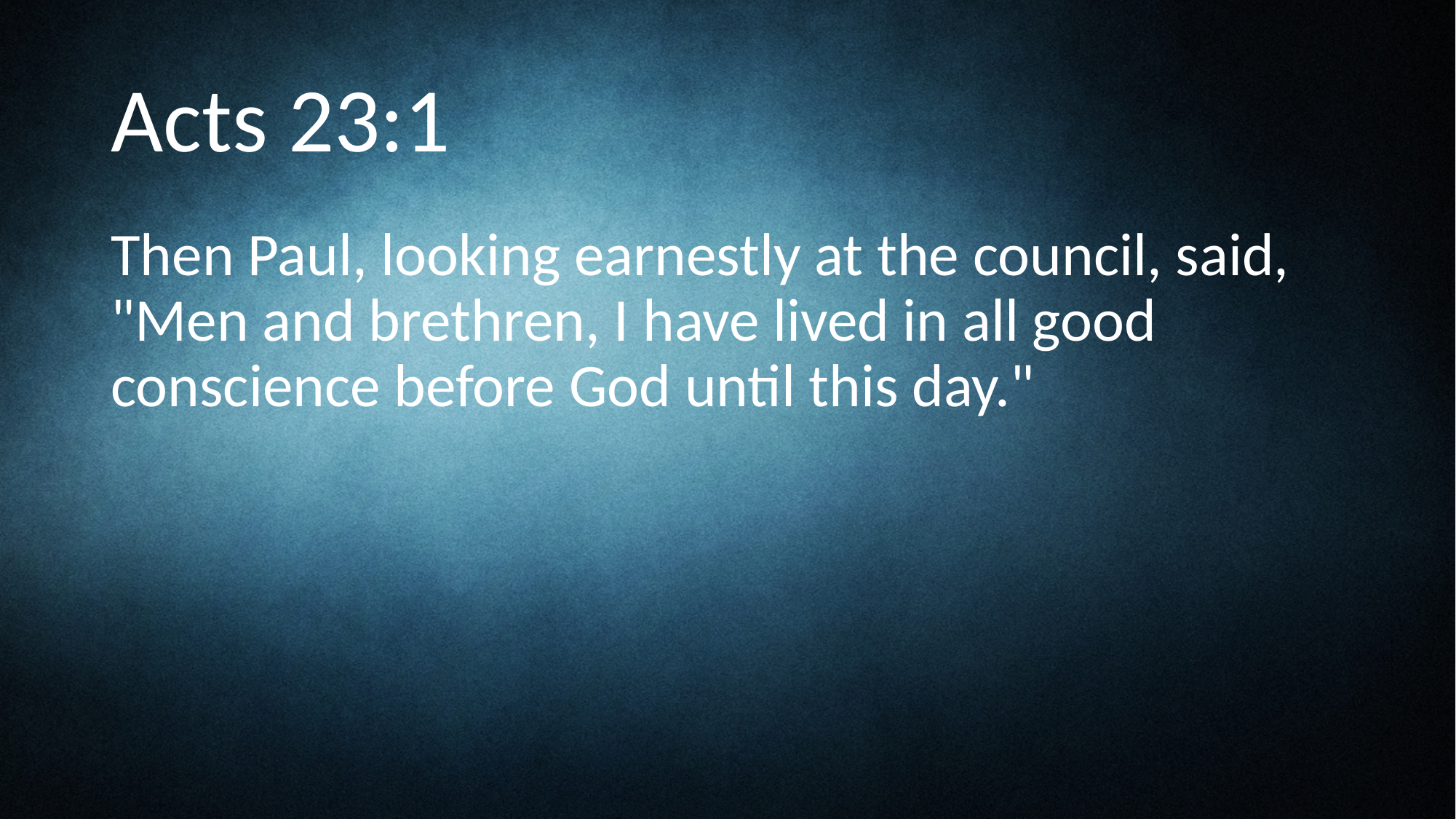

# Acts 23:1
Then Paul, looking earnestly at the council, said, "Men and brethren, I have lived in all good conscience before God until this day."